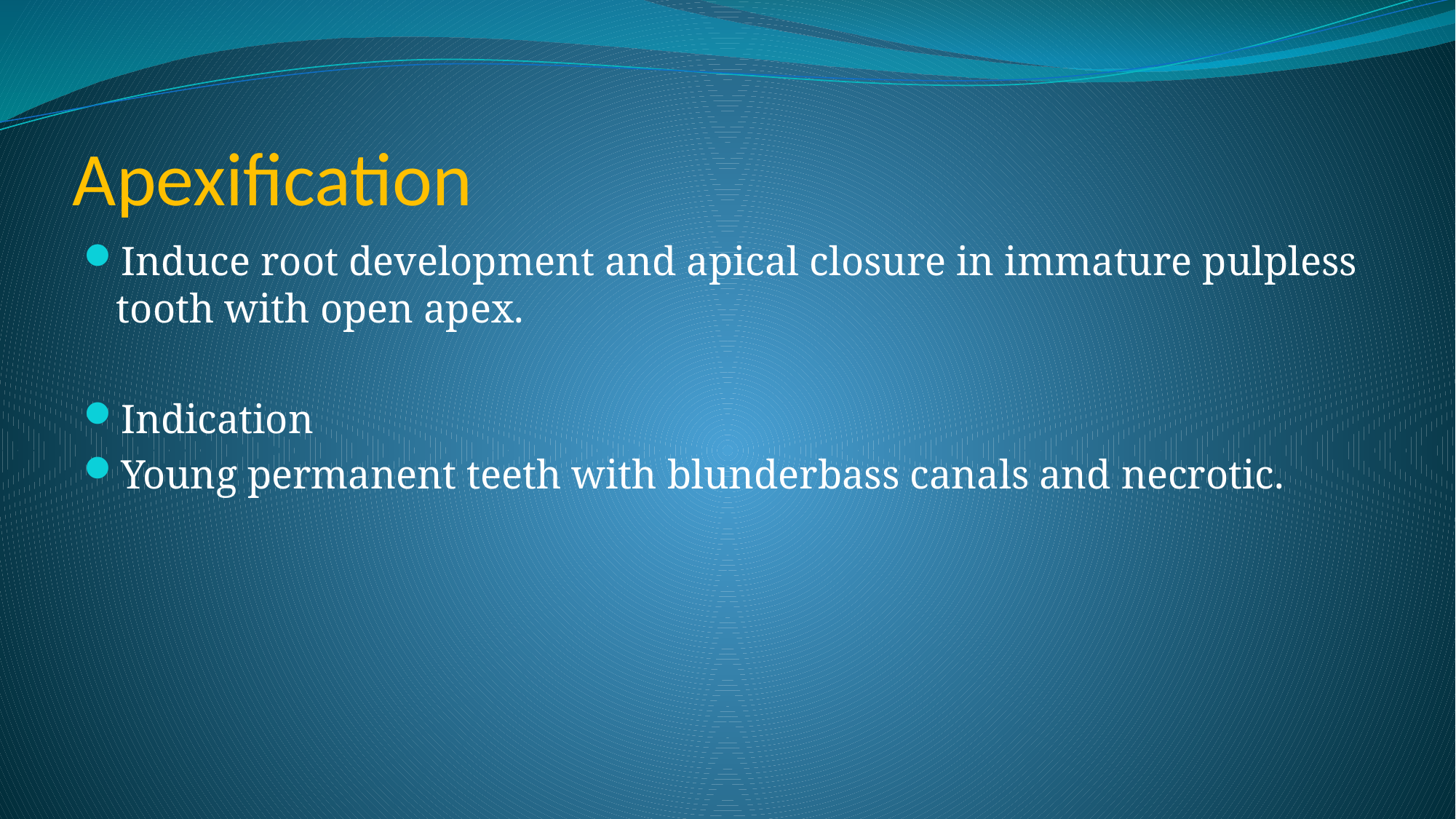

# Apexification
Induce root development and apical closure in immature pulpless tooth with open apex.

Indication
Young permanent teeth with blunderbass canals and necrotic.